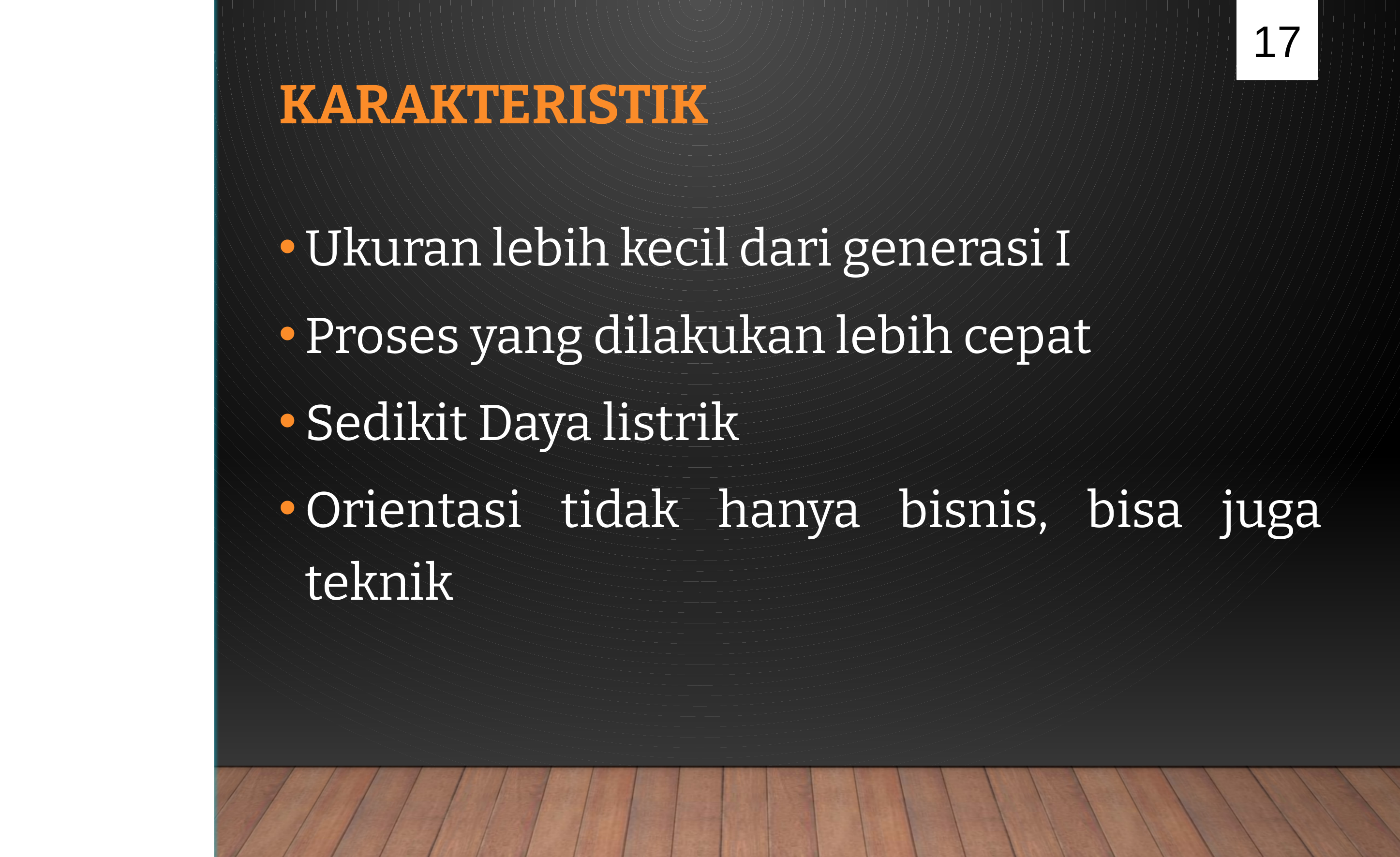

17
# Karakteristik
17
Ukuran lebih kecil dari generasi I
Proses yang dilakukan lebih cepat
Sedikit Daya listrik
Orientasi tidak hanya bisnis, bisa juga teknik